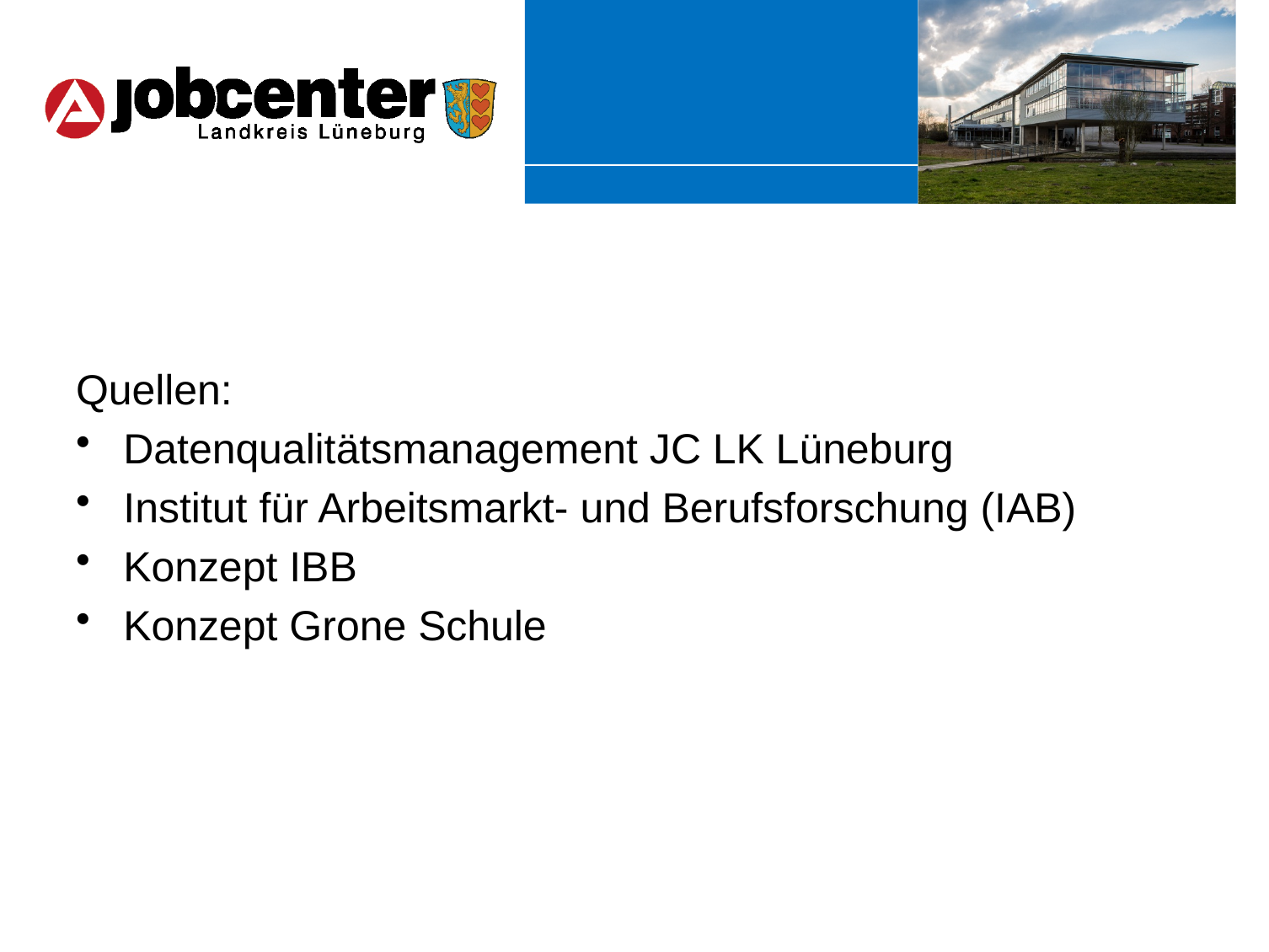

Quellen:
Datenqualitätsmanagement JC LK Lüneburg
Institut für Arbeitsmarkt- und Berufsforschung (IAB)
Konzept IBB
Konzept Grone Schule